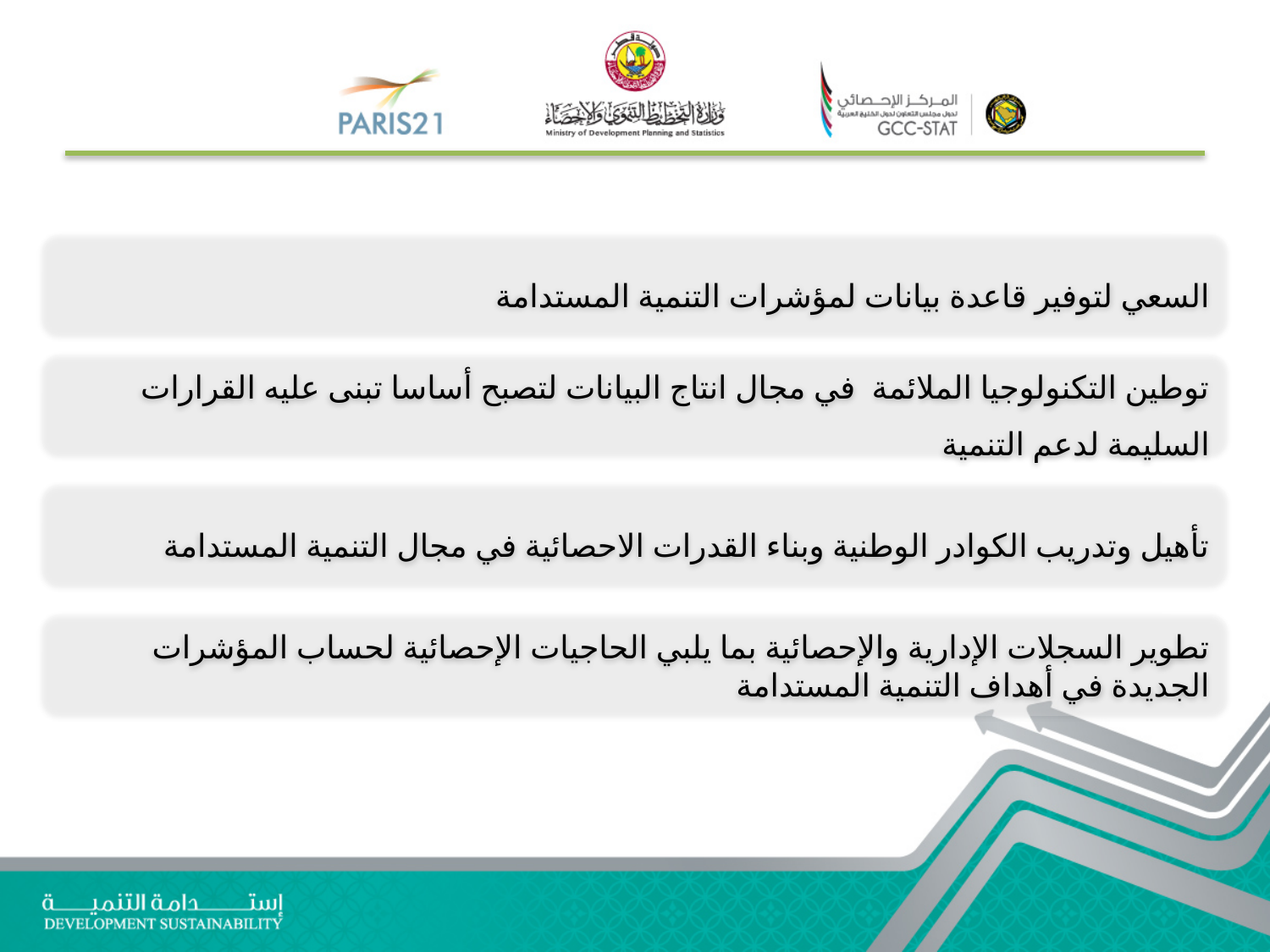

السعي لتوفير قاعدة بيانات لمؤشرات التنمية المستدامة
توطين التكنولوجيا الملائمة  في مجال انتاج البيانات لتصبح أساسا تبنى عليه القرارات السليمة لدعم التنمية
تأهيل وتدريب الكوادر الوطنية وبناء القدرات الاحصائية في مجال التنمية المستدامة
تطوير السجلات الإدارية والإحصائية بما يلبي الحاجيات الإحصائية لحساب المؤشرات الجديدة في أهداف التنمية المستدامة